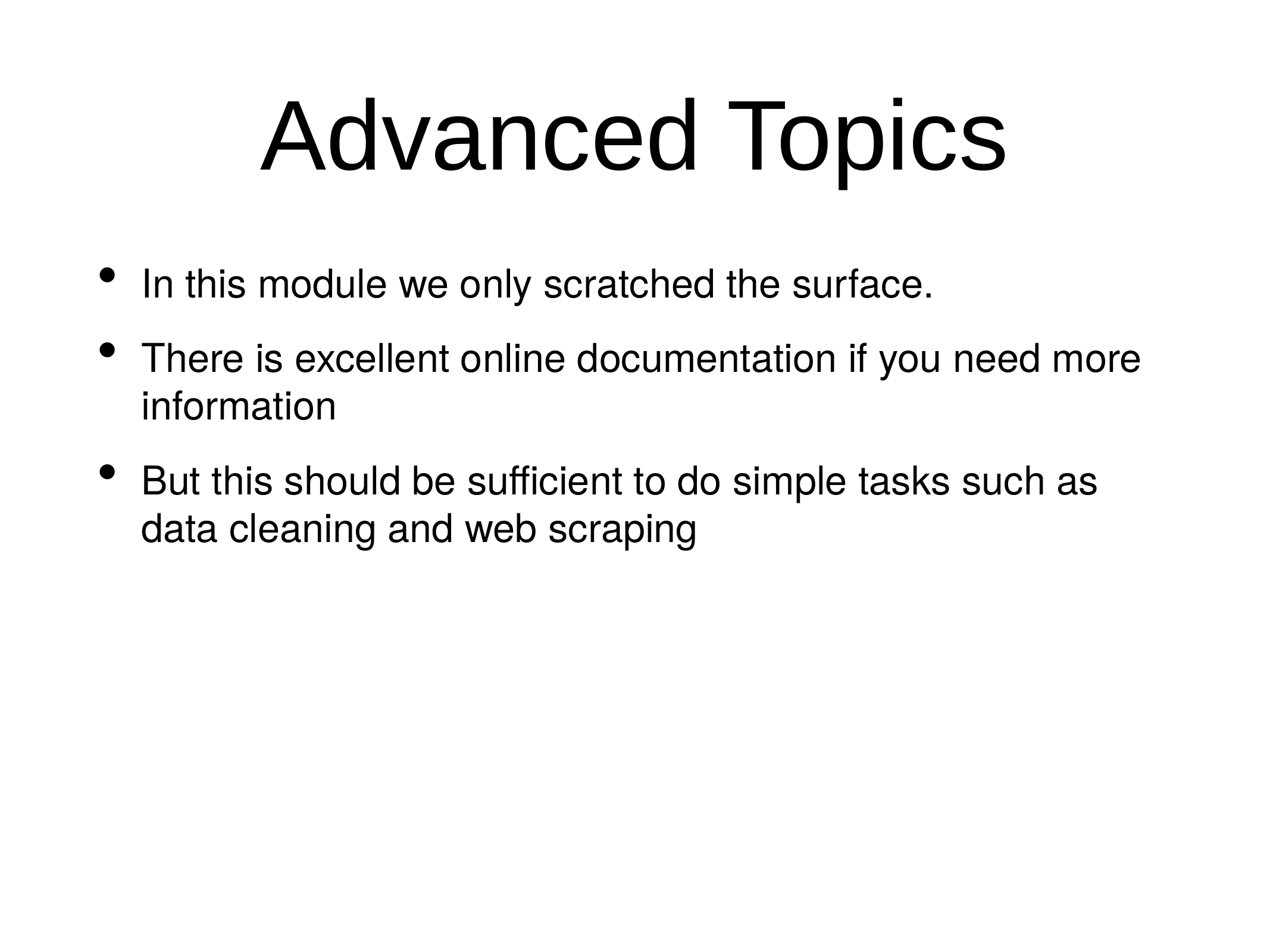

# Advanced Topics
In this module we only scratched the surface.
There is excellent online documentation if you need more information
But this should be sufficient to do simple tasks such as data cleaning and web scraping